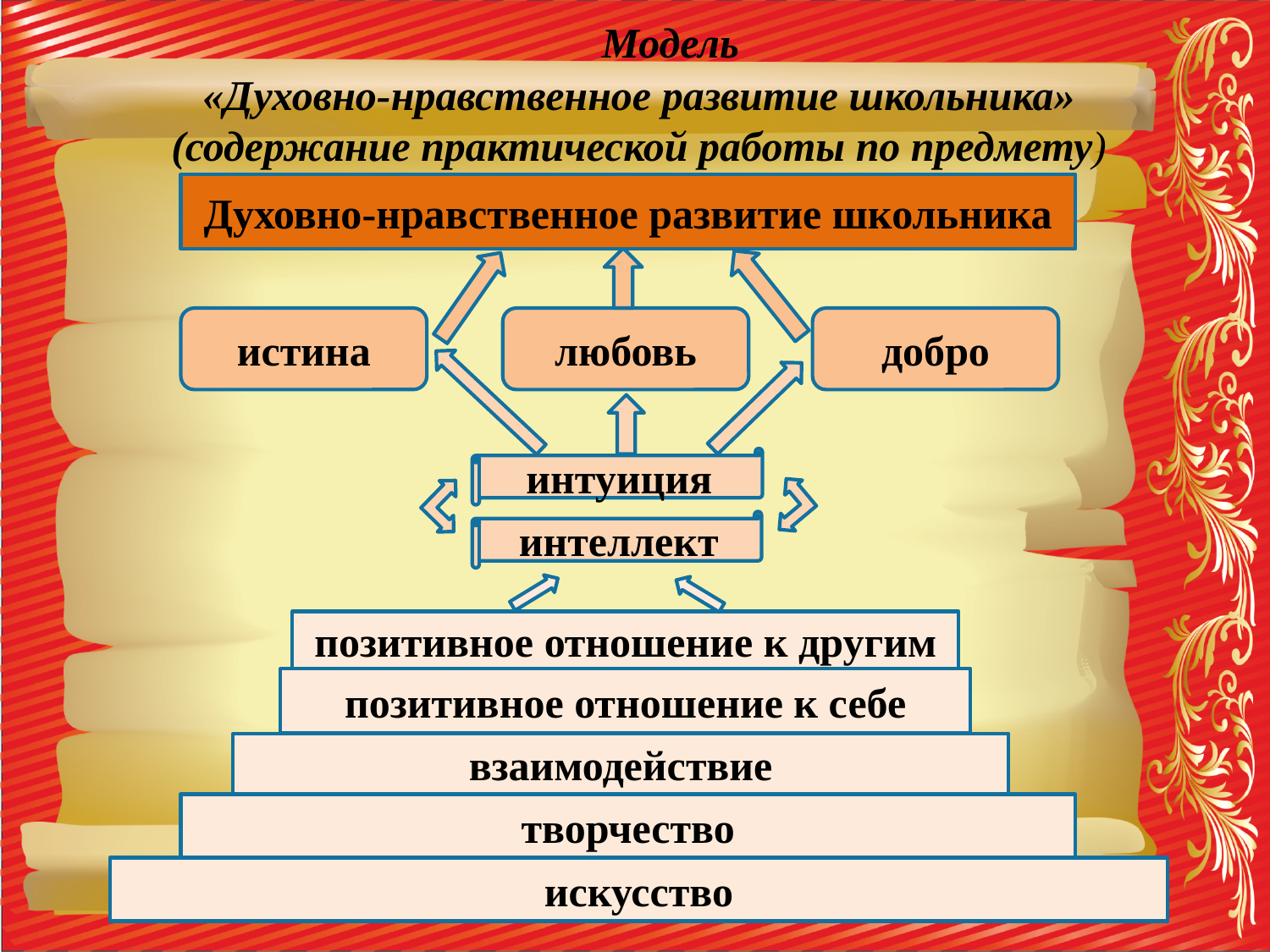

Модель
«Духовно-нравственное развитие школьника»
(содержание практической работы по предмету)
Духовно-нравственное развитие школьника

истина
любовь
добро

интуиция

интеллект

позитивное отношение к другим
позитивное отношение к себе
взаимодействие
творчество
искусство